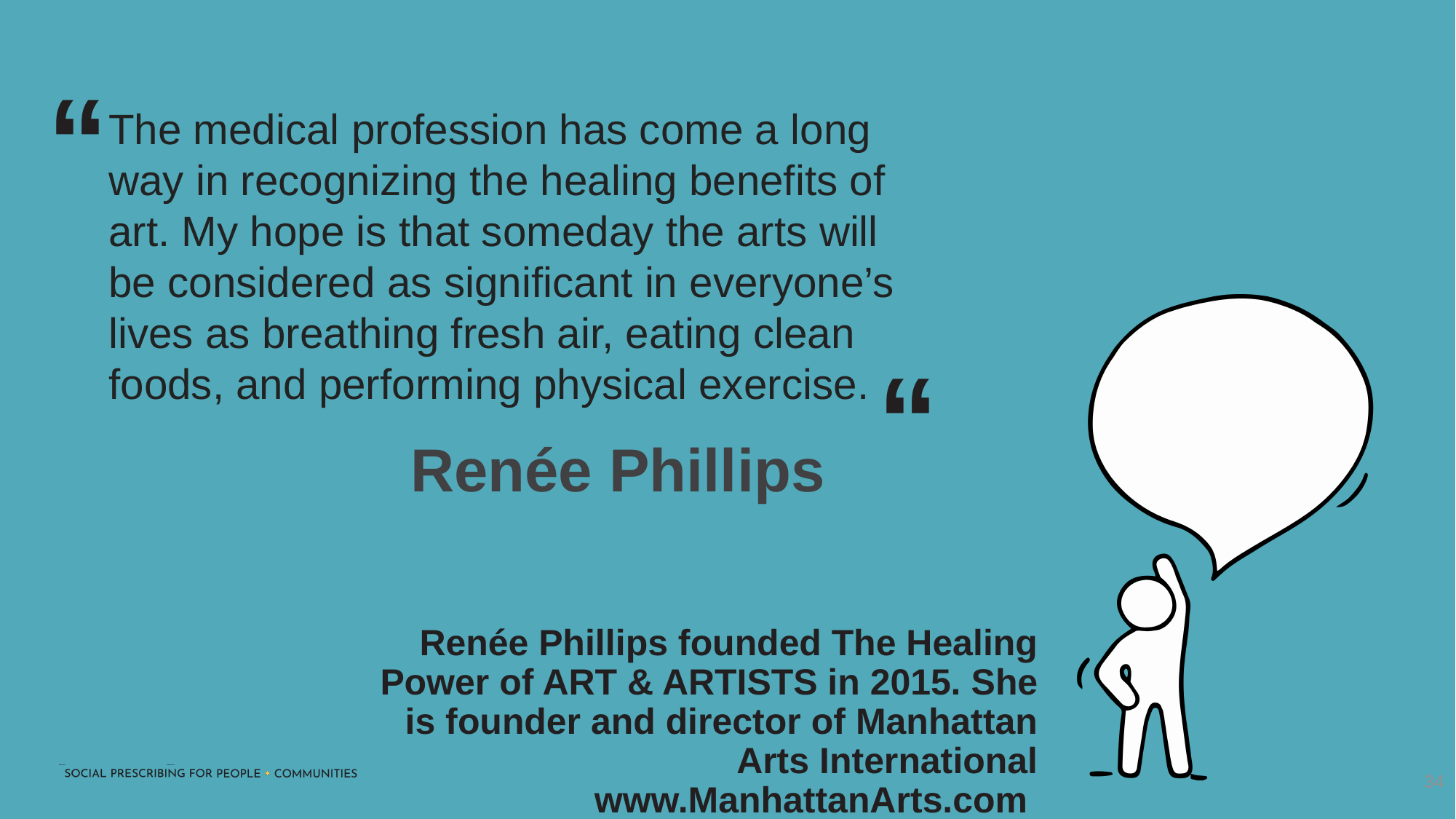

The medical profession has come a long way in recognizing the healing benefits of art. My hope is that someday the arts will be considered as significant in everyone’s lives as breathing fresh air, eating clean foods, and performing physical exercise.
“
“
Renée Phillips
Renée Phillips founded The Healing Power of ART & ARTISTS in 2015. She is founder and director of Manhattan Arts International www.ManhattanArts.com
34